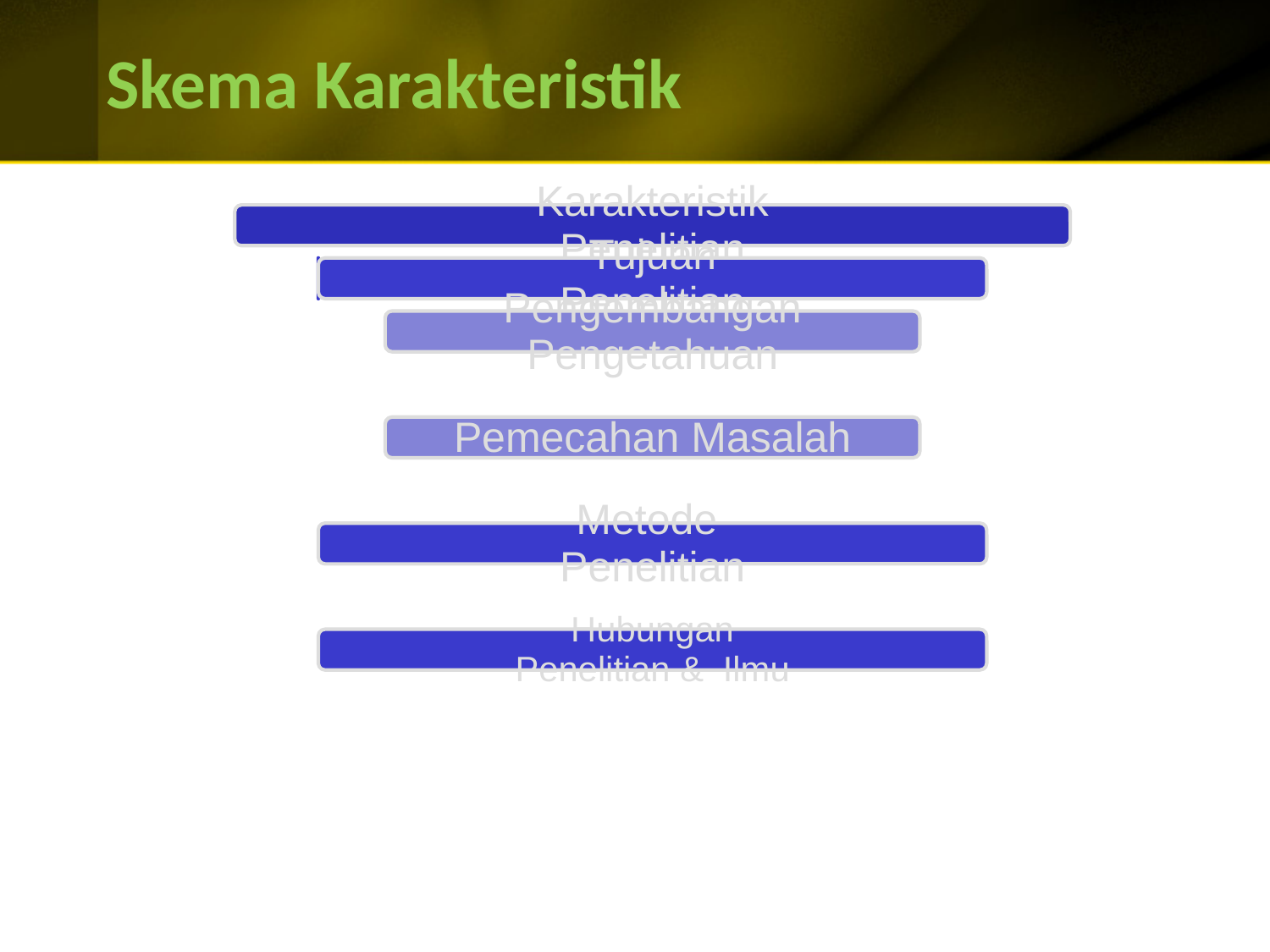

# Skema Karakteristik
Karakteristik
Penelitian
Tujuan
Penelitian
Pengembangan
Pengetahuan
Pemecahan Masalah
Hubungan
Penelitian &  Ilmu
Metode
Penelitian